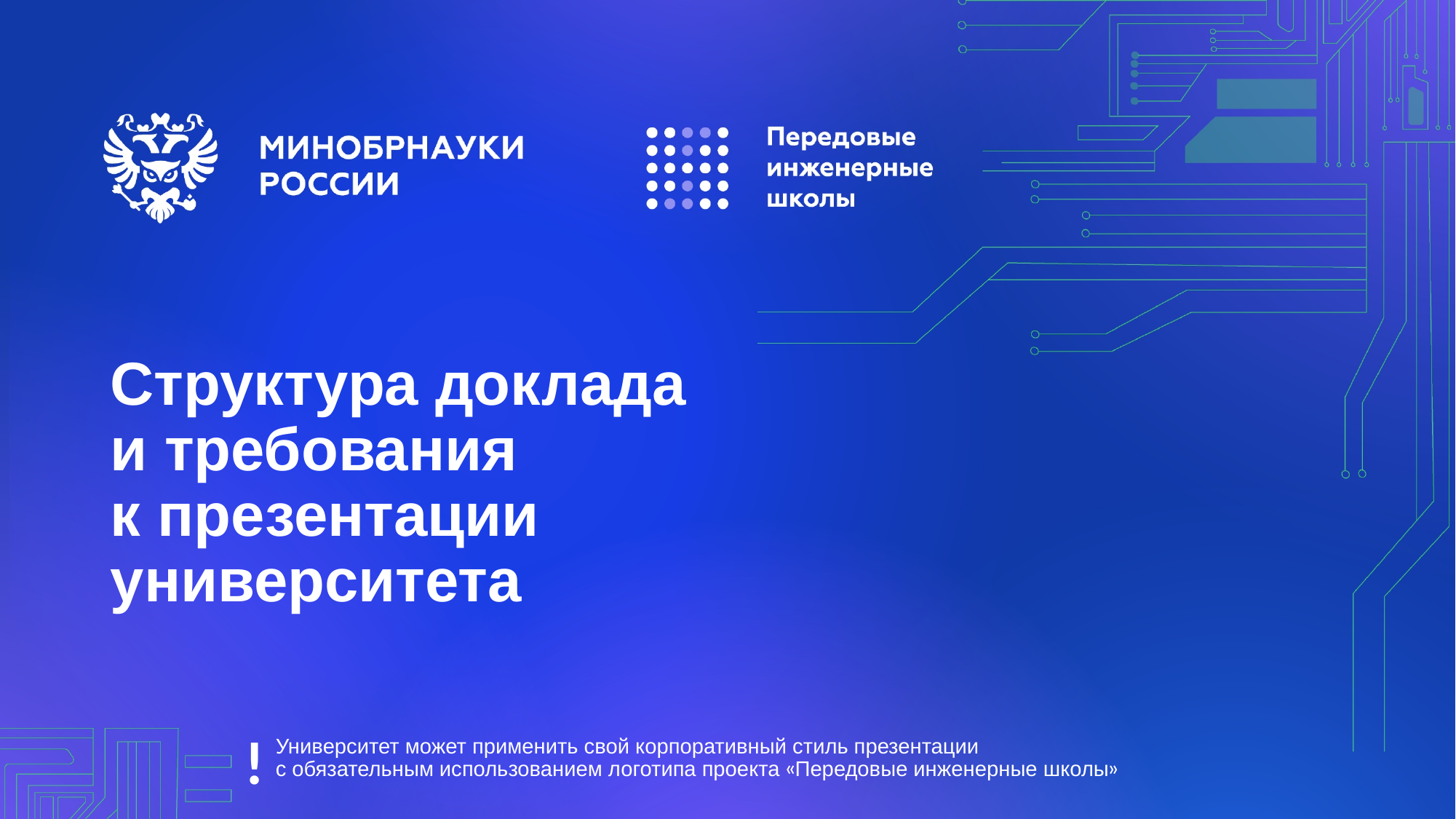

Структура доклада
и требования
к презентации университета
!
Университет может применить свой корпоративный стиль презентации
с обязательным использованием логотипа проекта «Передовые инженерные школы»